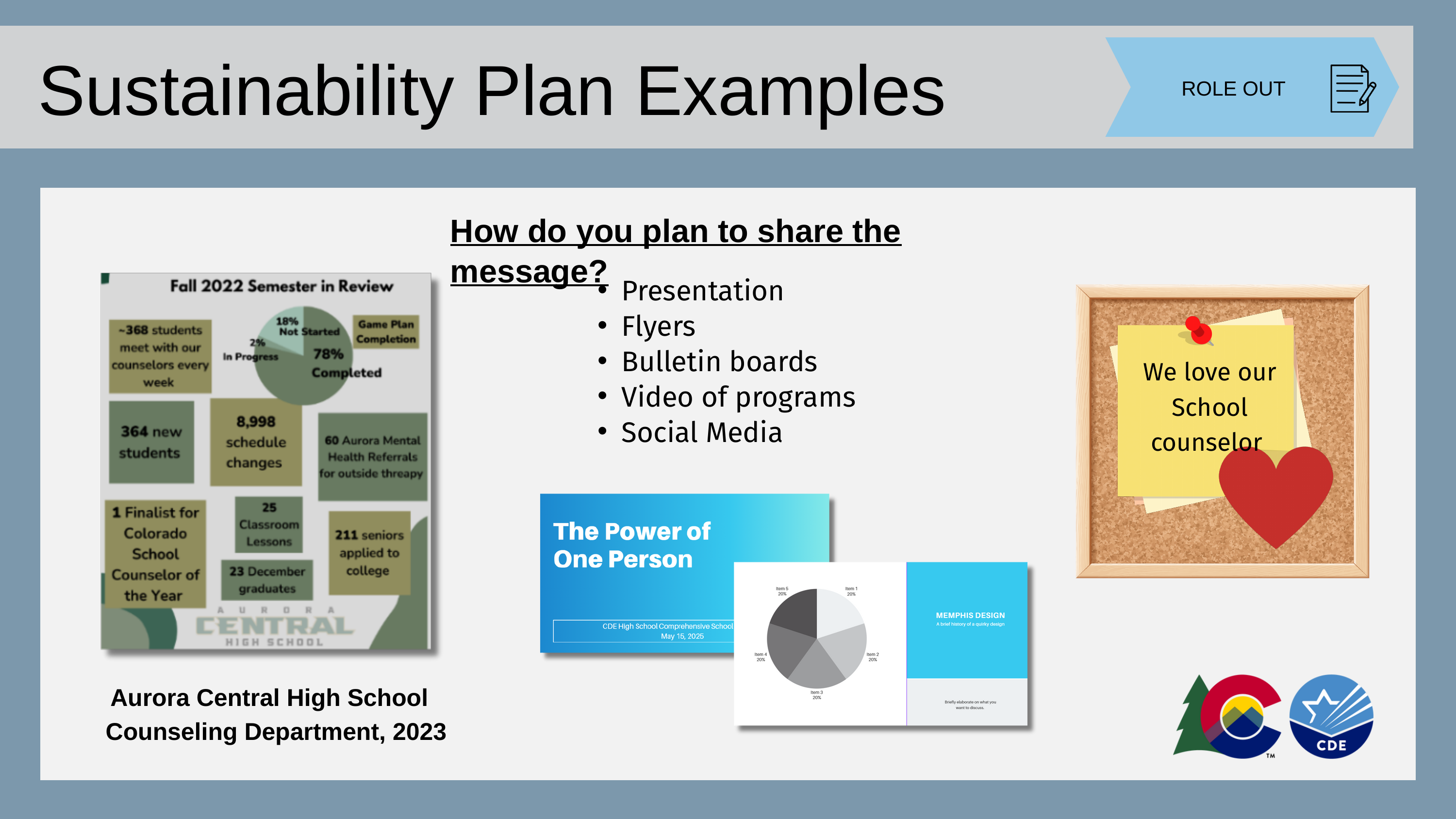

ROLE OUT
Sustainability Plan Examples

How do you plan to share the message?
Presentation
Flyers
Bulletin boards
Video of programs
Social Media

We love our School counselor

Aurora Central High School
 Counseling Department, 2023